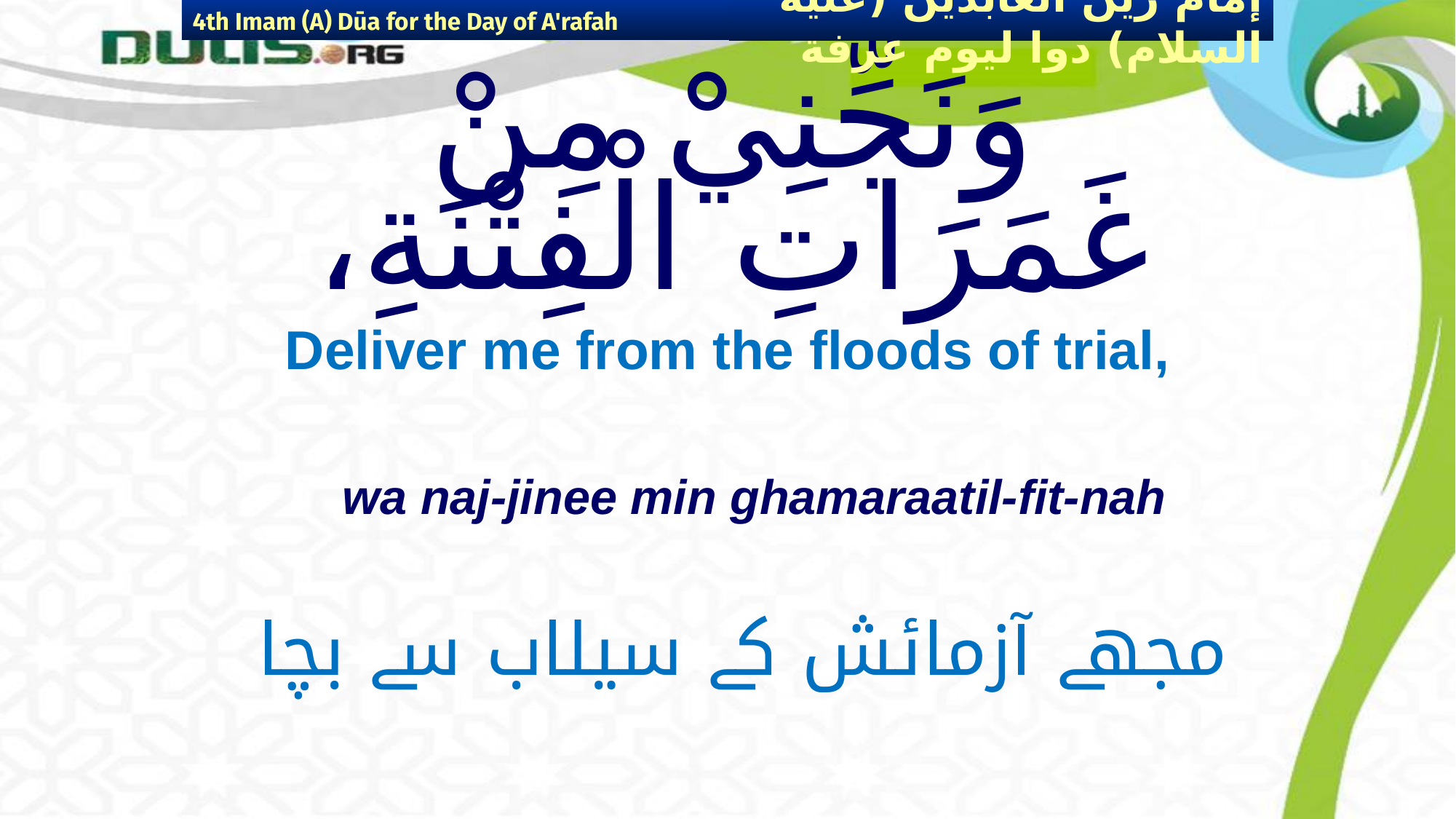

4th Imam (A) Dūa for the Day of A'rafah
إمام زين العابدين (عليه السلام) دوا ليوم عرفة
# وَنَجِّنِيْ مِنْ غَمَرَاتِ الْفِتْنَةِ،
Deliver me from the floods of trial,
wa naj-jinee min ghamaraatil-fit-nah
مجھے آزمائش کے سیلاب سے بچا